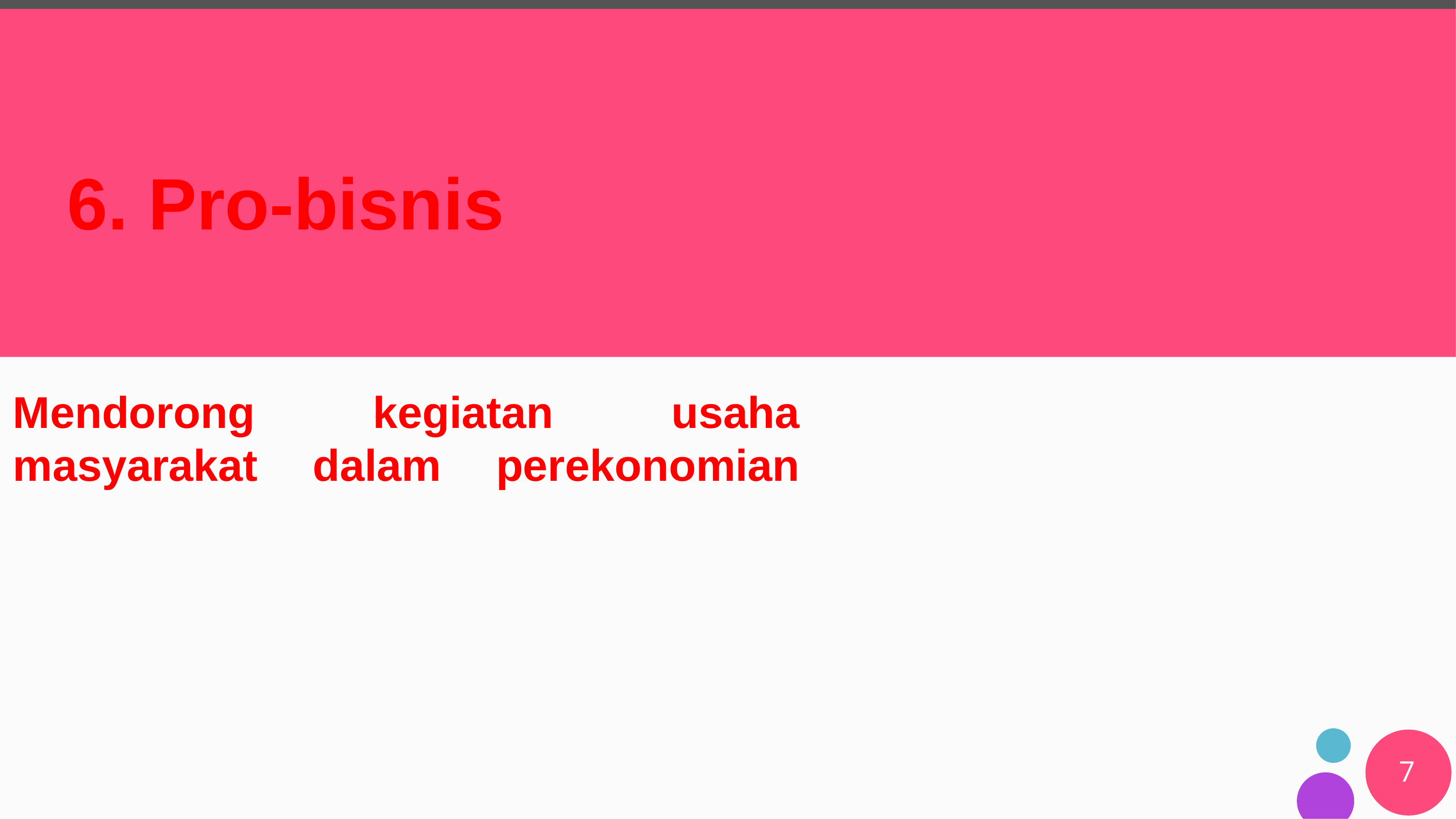

# 6. Pro-bisnis
Mendorong kegiatan usaha masyarakat dalam perekonomian
7